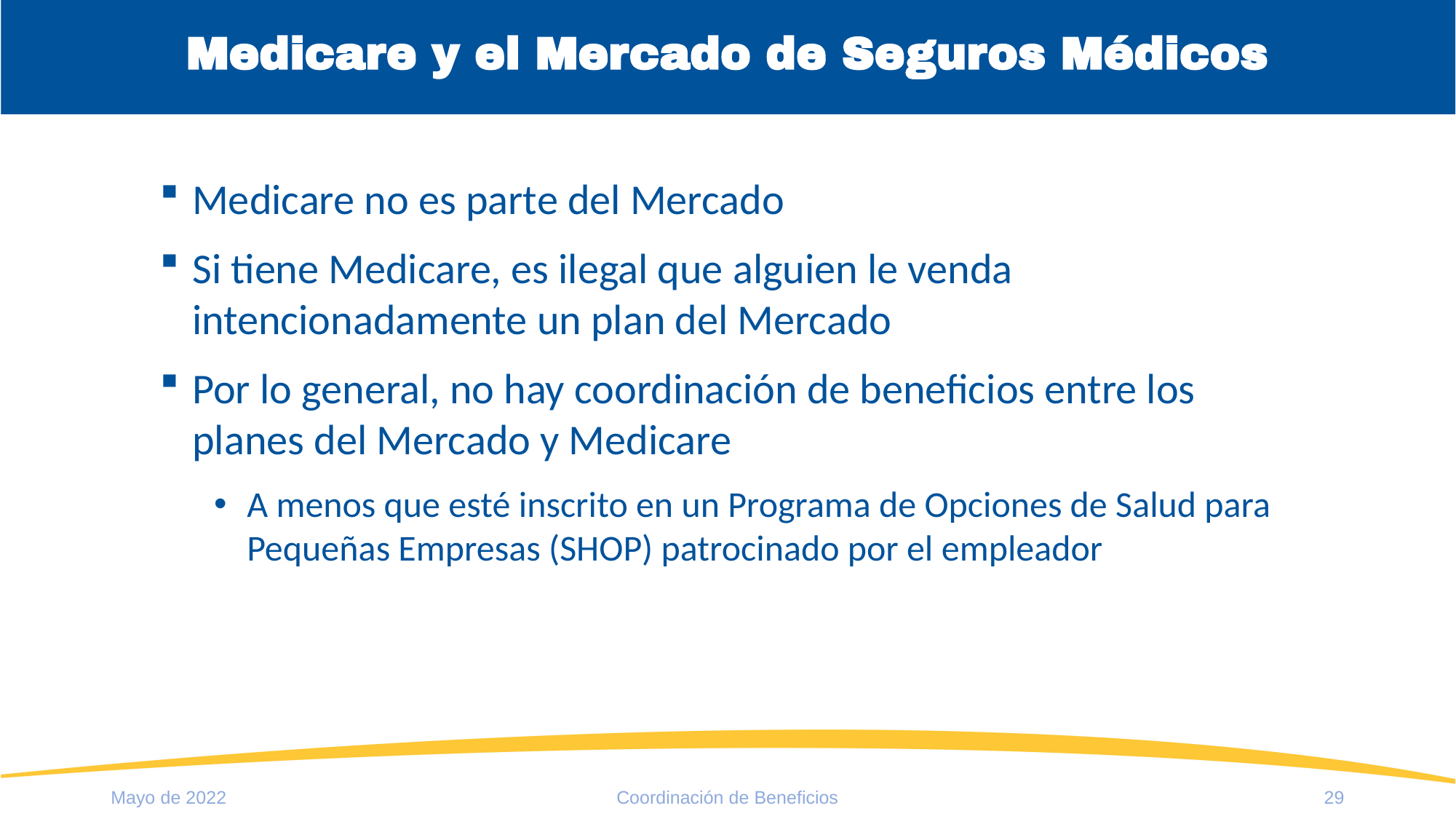

Medicare y el Mercado de Seguros Médicos
Medicare no es parte del Mercado
Si tiene Medicare, es ilegal que alguien le venda intencionadamente un plan del Mercado
Por lo general, no hay coordinación de beneficios entre los planes del Mercado y Medicare
A menos que esté inscrito en un Programa de Opciones de Salud para Pequeñas Empresas (SHOP) patrocinado por el empleador

Mayo de 2022
Coordinación de Beneficios
29